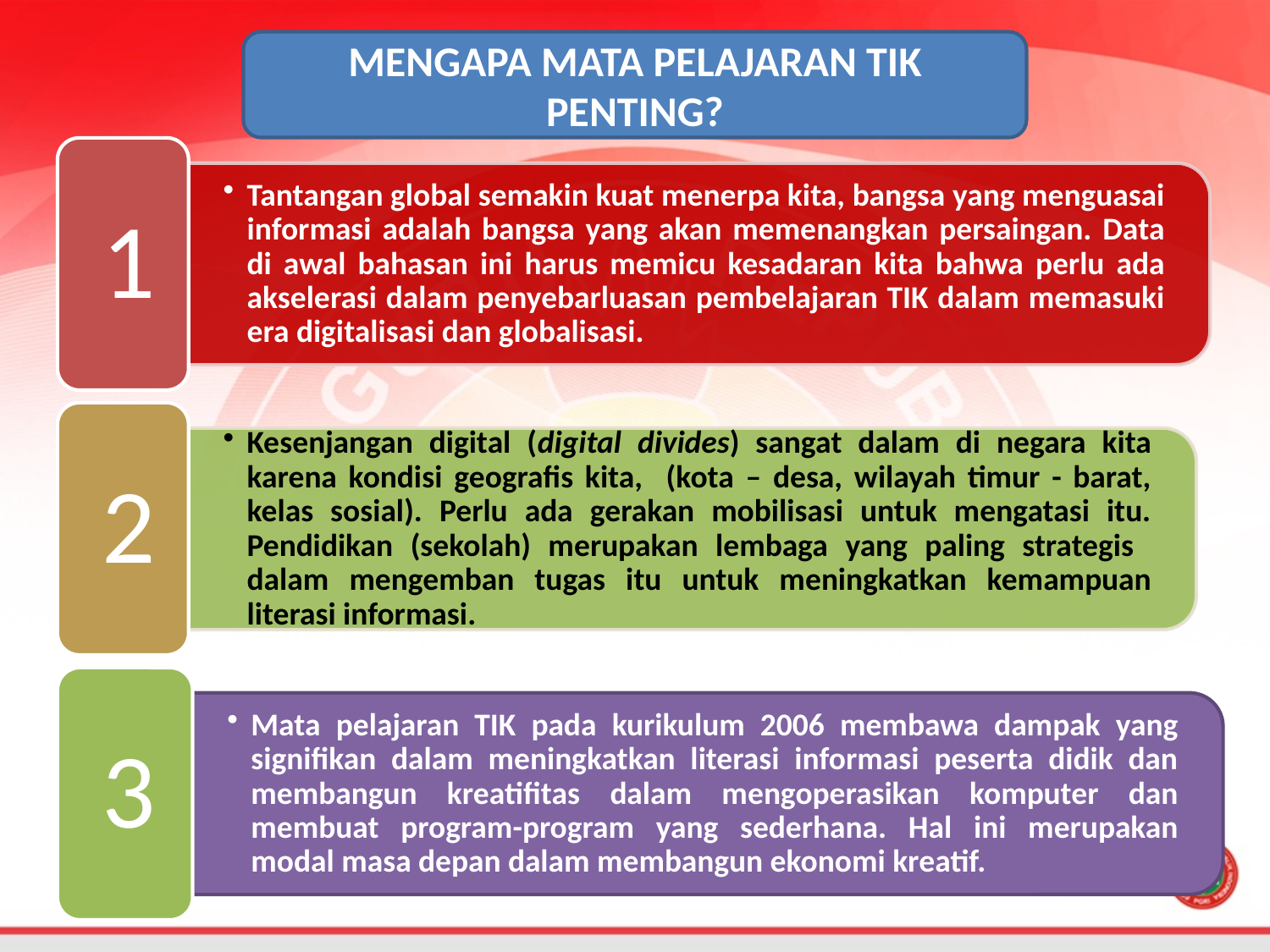

MENGAPA MATA PELAJARAN TIK PENTING?
Tantangan global semakin kuat menerpa kita, bangsa yang menguasai informasi adalah bangsa yang akan memenangkan persaingan. Data di awal bahasan ini harus memicu kesadaran kita bahwa perlu ada akselerasi dalam penyebarluasan pembelajaran TIK dalam memasuki era digitalisasi dan globalisasi.
1
Kesenjangan digital (digital divides) sangat dalam di negara kita karena kondisi geografis kita,  (kota – desa, wilayah timur - barat, kelas sosial). Perlu ada gerakan mobilisasi untuk mengatasi itu. Pendidikan (sekolah) merupakan lembaga yang paling strategis  dalam mengemban tugas itu untuk meningkatkan kemampuan literasi informasi.
2
Mata pelajaran TIK pada kurikulum 2006 membawa dampak yang signifikan dalam meningkatkan literasi informasi peserta didik dan membangun kreatifitas dalam mengoperasikan komputer dan membuat program-program yang sederhana. Hal ini merupakan modal masa depan dalam membangun ekonomi kreatif.
3